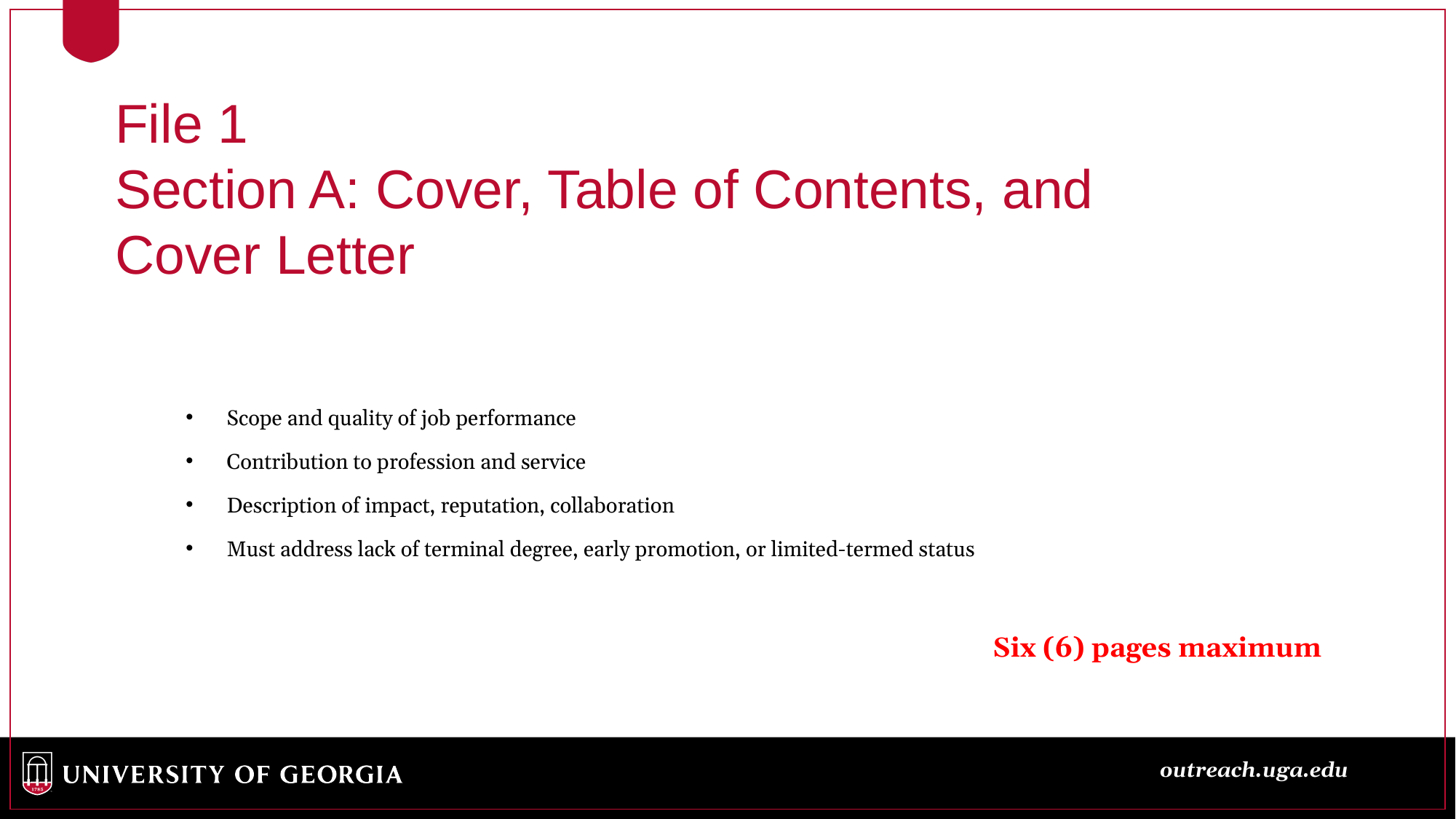

File 1
Section A: Cover, Table of Contents, and Cover Letter
Cover page inserted inside the clear front cover binder. (pg. 30)
Table of contents including page numbers
Cover letter written by Dean, Director, Dept. Head and typically includes:
Scope and quality of job performance
Contribution to profession and service
Description of impact, reputation, collaboration
Must address lack of terminal degree, early promotion, or limited-termed status
Weighed heavily by committee
Six (6) pages maximum
outreach.uga.edu